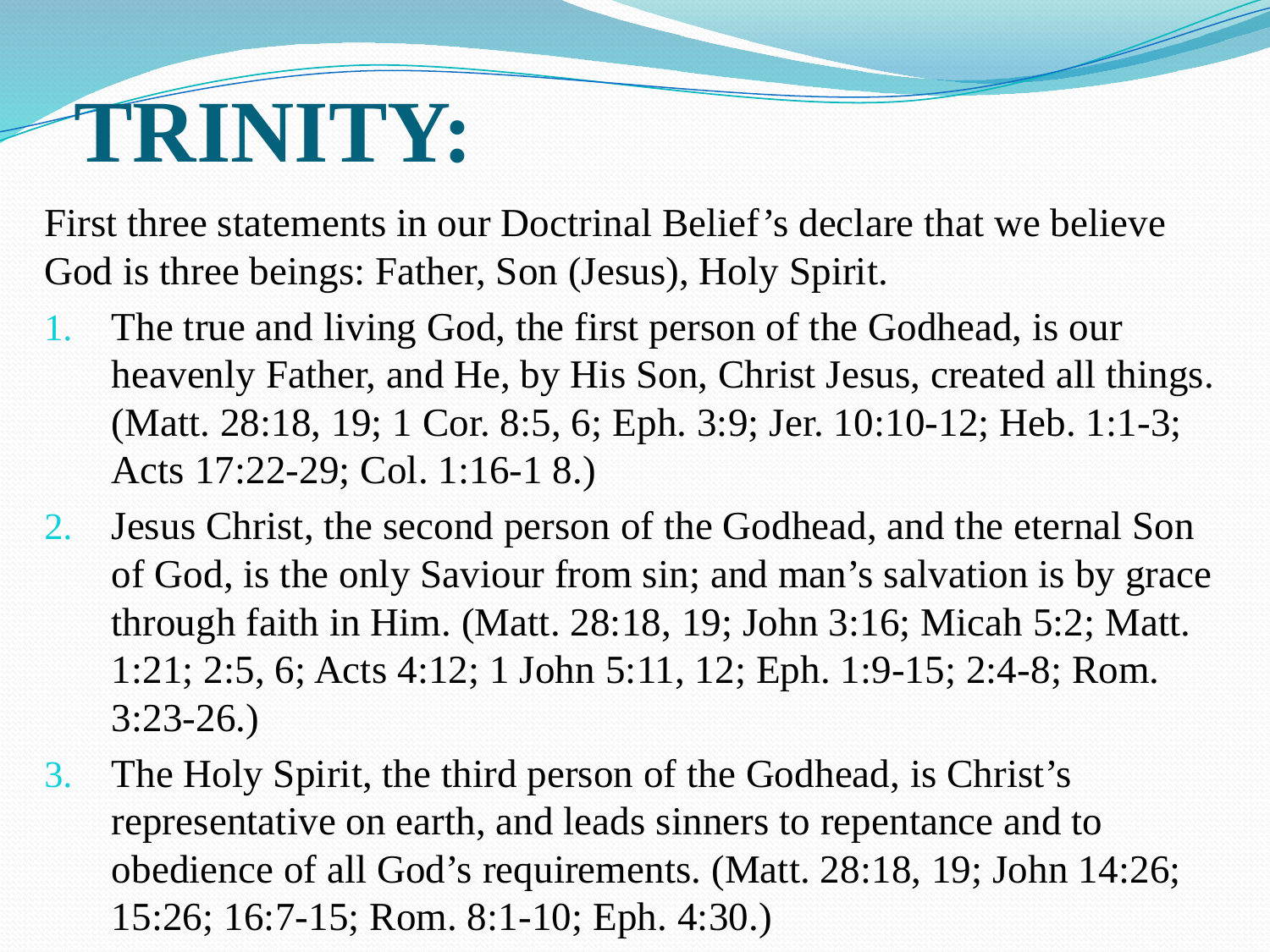

# TRINITY:
First three statements in our Doctrinal Belief’s declare that we believe God is three beings: Father, Son (Jesus), Holy Spirit.
The true and living God, the first person of the Godhead, is our heavenly Father, and He, by His Son, Christ Jesus, created all things. (Matt. 28:18, 19; 1 Cor. 8:5, 6; Eph. 3:9; Jer. 10:10-12; Heb. 1:1-3; Acts 17:22-29; Col. 1:16-1 8.)
Jesus Christ, the second person of the Godhead, and the eternal Son of God, is the only Saviour from sin; and man’s salvation is by grace through faith in Him. (Matt. 28:18, 19; John 3:16; Micah 5:2; Matt. 1:21; 2:5, 6; Acts 4:12; 1 John 5:11, 12; Eph. 1:9-15; 2:4-8; Rom. 3:23-26.)
The Holy Spirit, the third person of the Godhead, is Christ’s representative on earth, and leads sinners to repentance and to obedience of all God’s requirements. (Matt. 28:18, 19; John 14:26; 15:26; 16:7-15; Rom. 8:1-10; Eph. 4:30.)